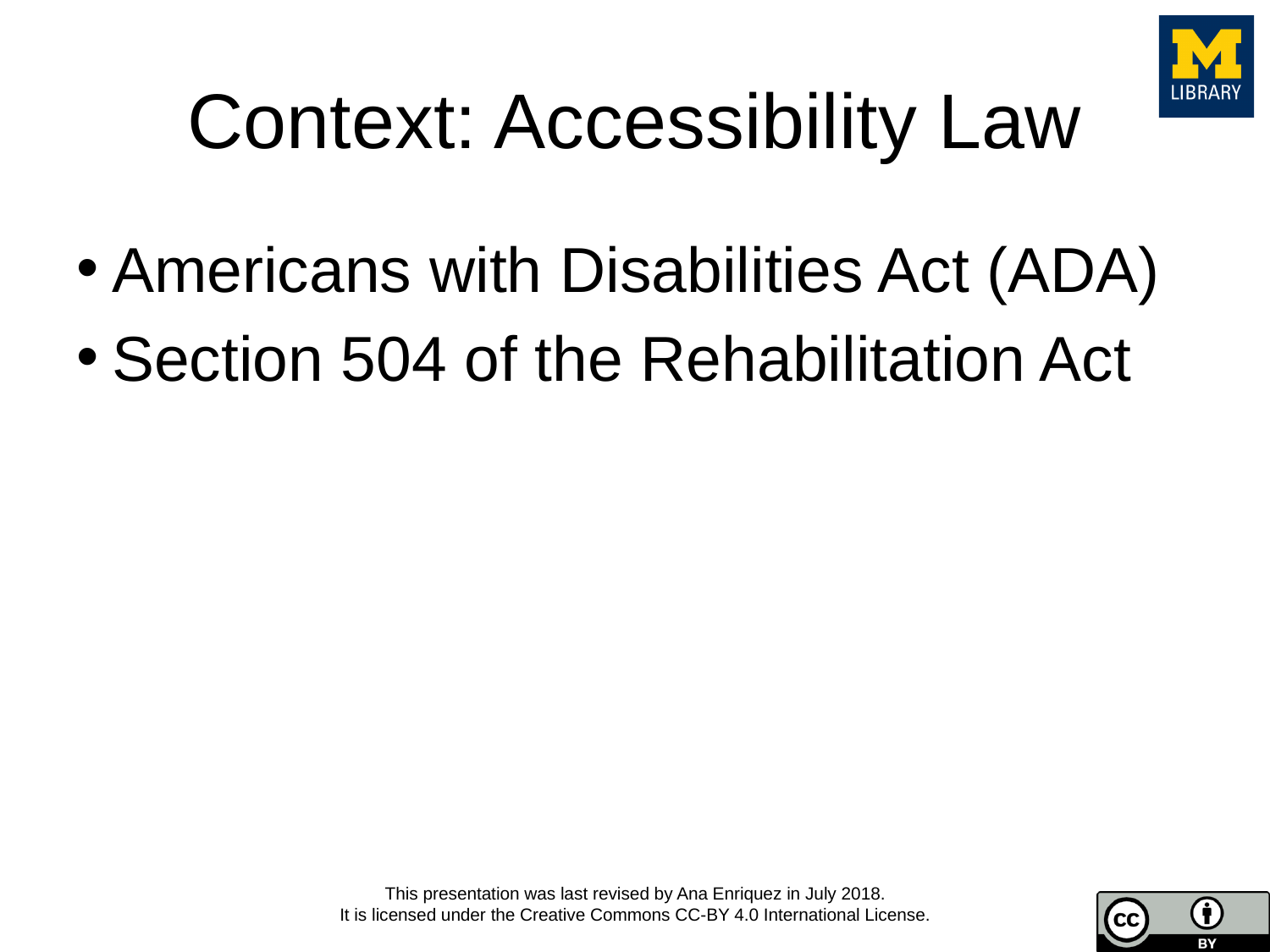

# Context: Accessibility Law
Americans with Disabilities Act (ADA)
Section 504 of the Rehabilitation Act
This presentation was last revised by Ana Enriquez in July 2018.
It is licensed under the Creative Commons CC-BY 4.0 International License.